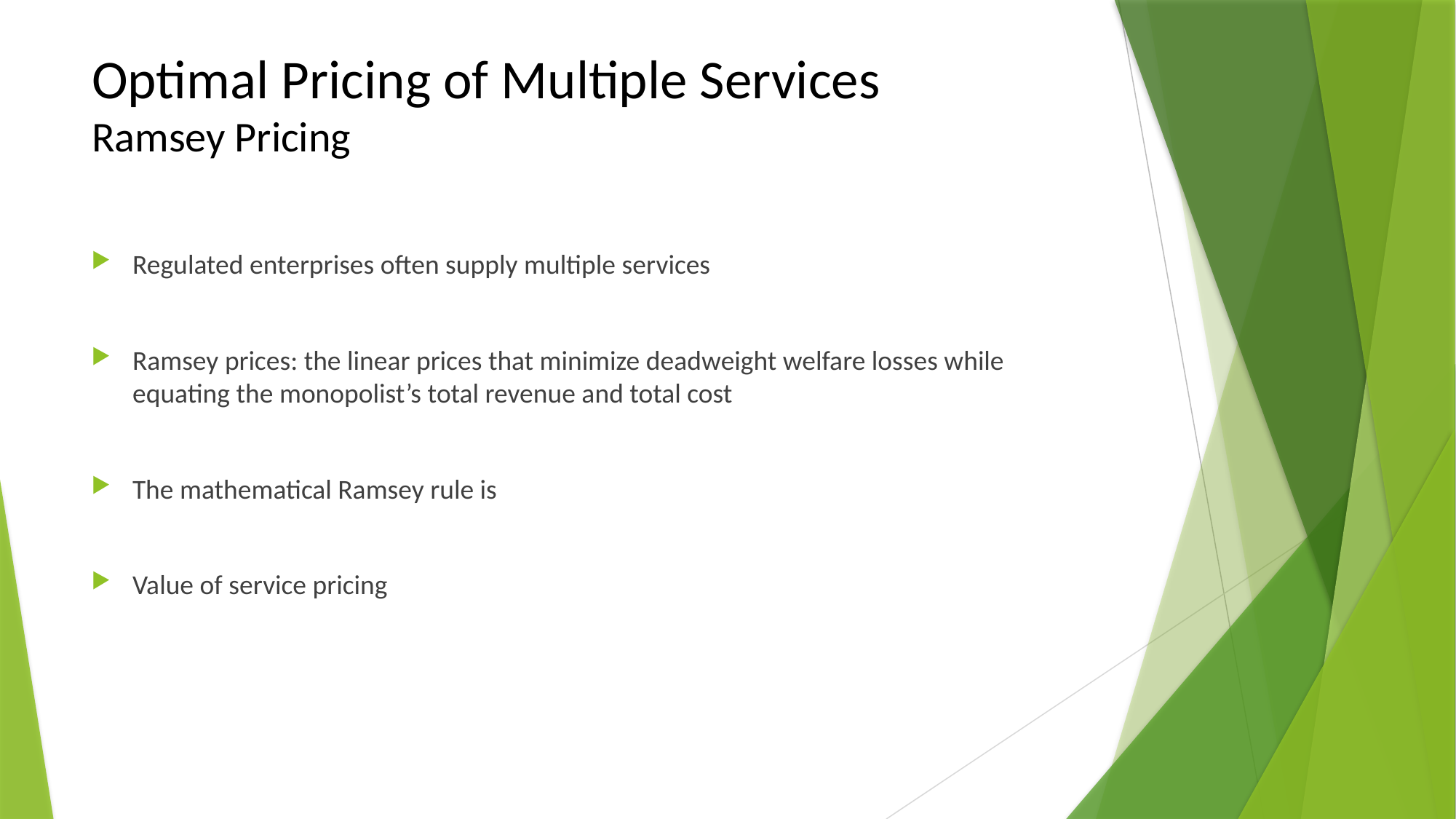

# Optimal Pricing of Multiple Services Ramsey Pricing
Regulated enterprises often supply multiple services

Ramsey prices: the linear prices that minimize deadweight welfare losses while equating the monopolist’s total revenue and total cost

The mathematical Ramsey rule is

Value of service pricing